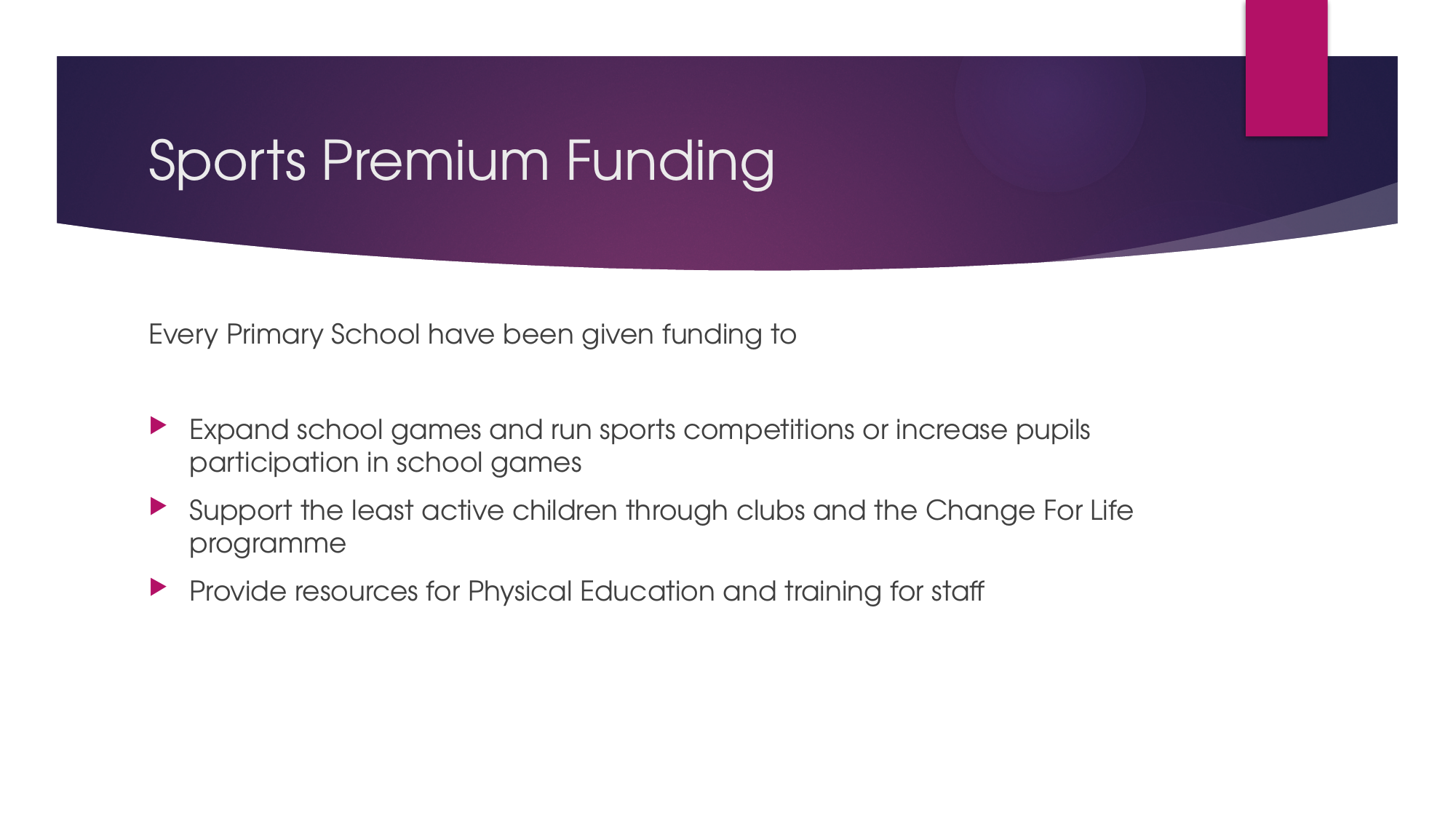

# Sports Premium Funding
Every Primary School have been given funding to

Expand school games and run sports competitions or increase pupils participation in school games
Support the least active children through clubs and the Change For Life programme
Provide resources for Physical Education and training for staff